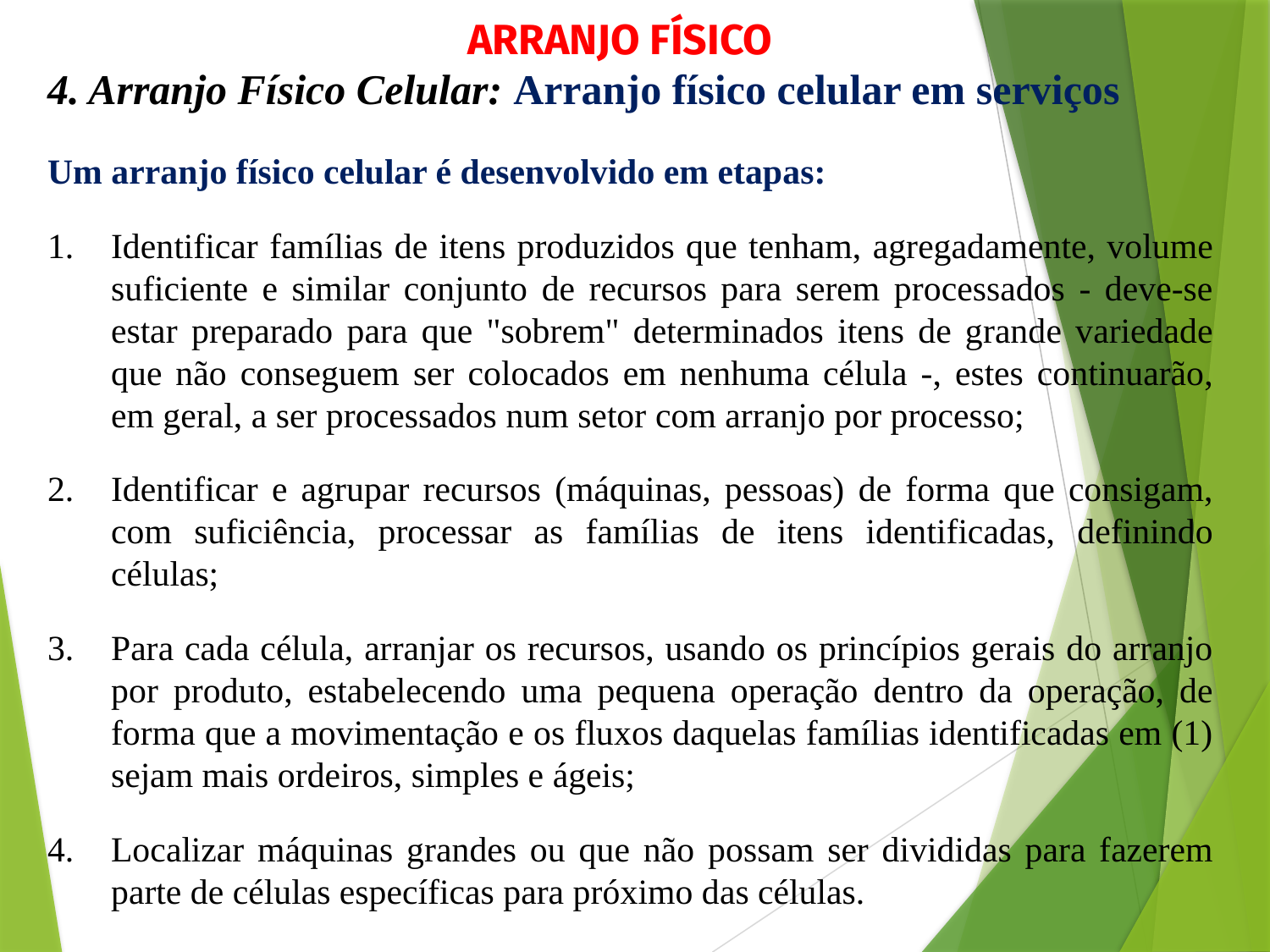

ARRANJO FÍSICO
4. Arranjo Físico Celular: Arranjo físico celular em serviços
Um arranjo físico celular é desenvolvido em etapas:
Identificar famílias de itens produzidos que tenham, agregadamente, volume suficiente e similar conjunto de recursos para serem processados - deve-se estar preparado para que "sobrem" determinados itens de grande variedade que não conseguem ser colocados em nenhuma célula -, estes continuarão, em geral, a ser processados num setor com arranjo por processo;
Identificar e agrupar recursos (máquinas, pessoas) de forma que consigam, com suficiência, processar as famílias de itens identificadas, definindo células;
Para cada célula, arranjar os recursos, usando os princípios gerais do arranjo por produto, estabelecendo uma pequena operação dentro da operação, de forma que a movimentação e os fluxos daquelas famílias identificadas em (1) sejam mais ordeiros, simples e ágeis;
Localizar máquinas grandes ou que não possam ser divididas para fazerem parte de células específicas para próximo das células.
32